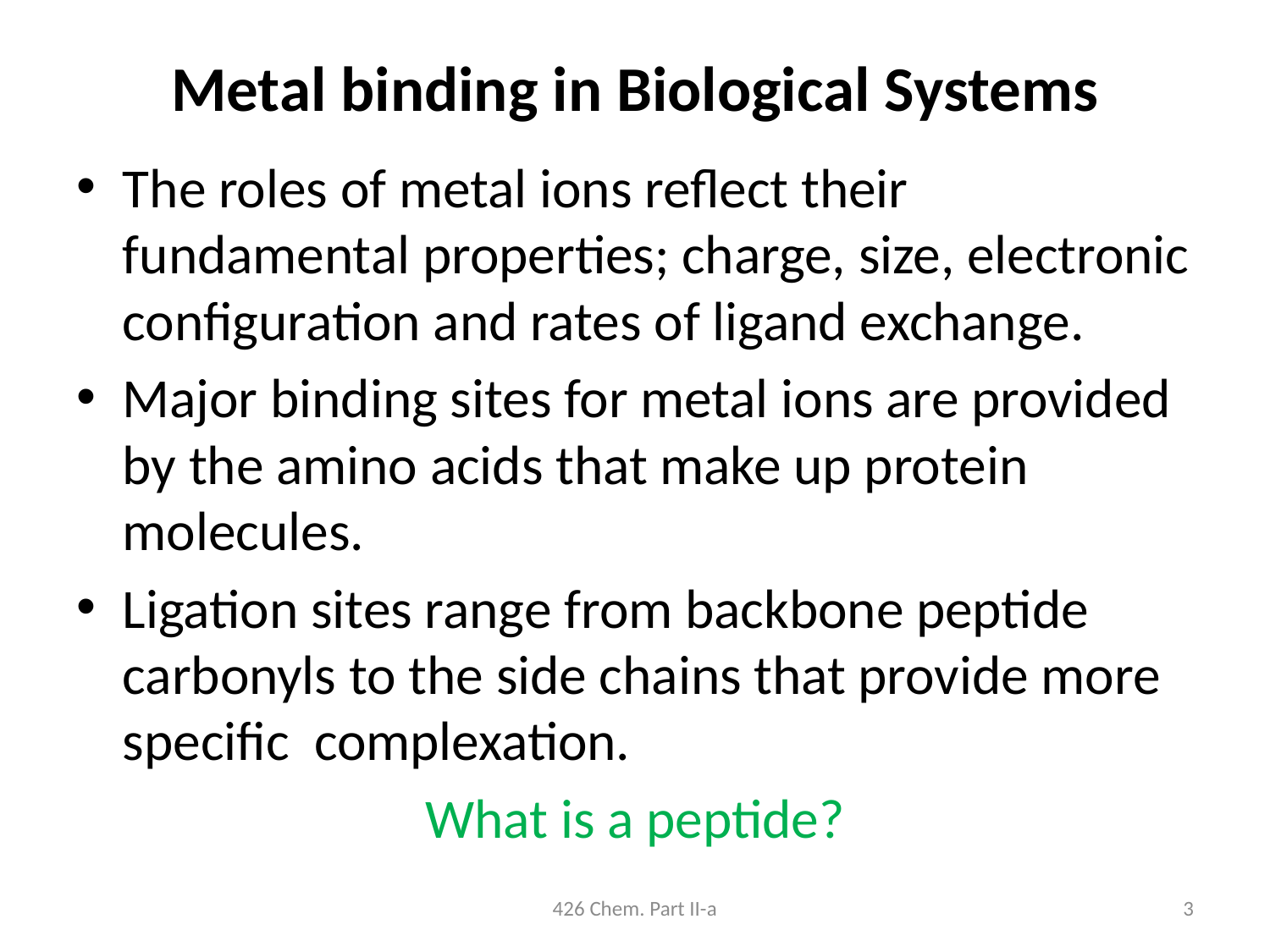

# Metal binding in Biological Systems
The roles of metal ions reflect their fundamental properties; charge, size, electronic configuration and rates of ligand exchange.
Major binding sites for metal ions are provided by the amino acids that make up protein molecules.
Ligation sites range from backbone peptide carbonyls to the side chains that provide more specific  complexation.
What is a peptide?
426 Chem. Part II-a
3